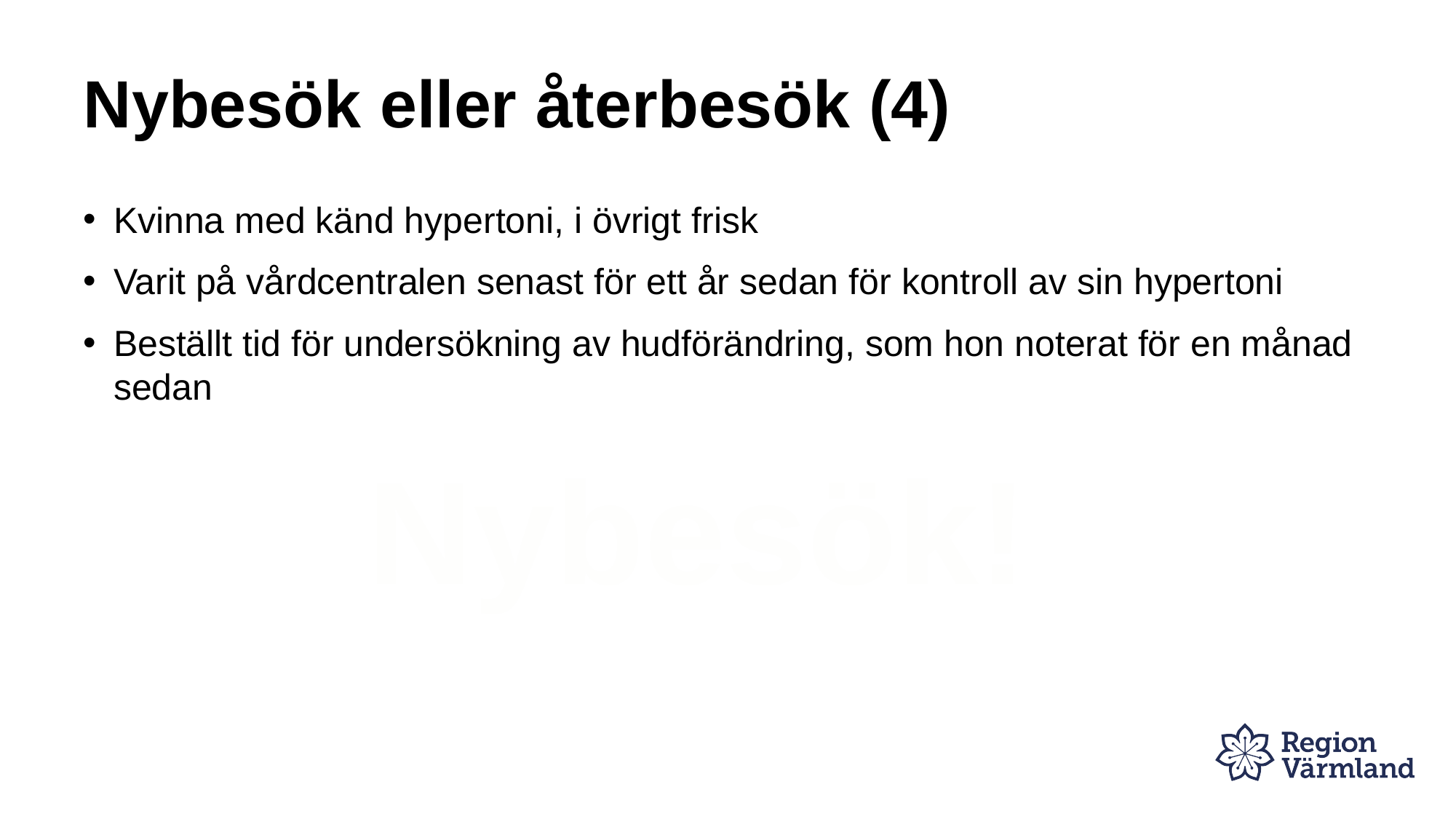

# Nybesök eller återbesök (4)
Kvinna med känd hypertoni, i övrigt frisk
Varit på vårdcentralen senast för ett år sedan för kontroll av sin hypertoni
Beställt tid för undersökning av hudförändring, som hon noterat för en månad sedan

Nybesök!